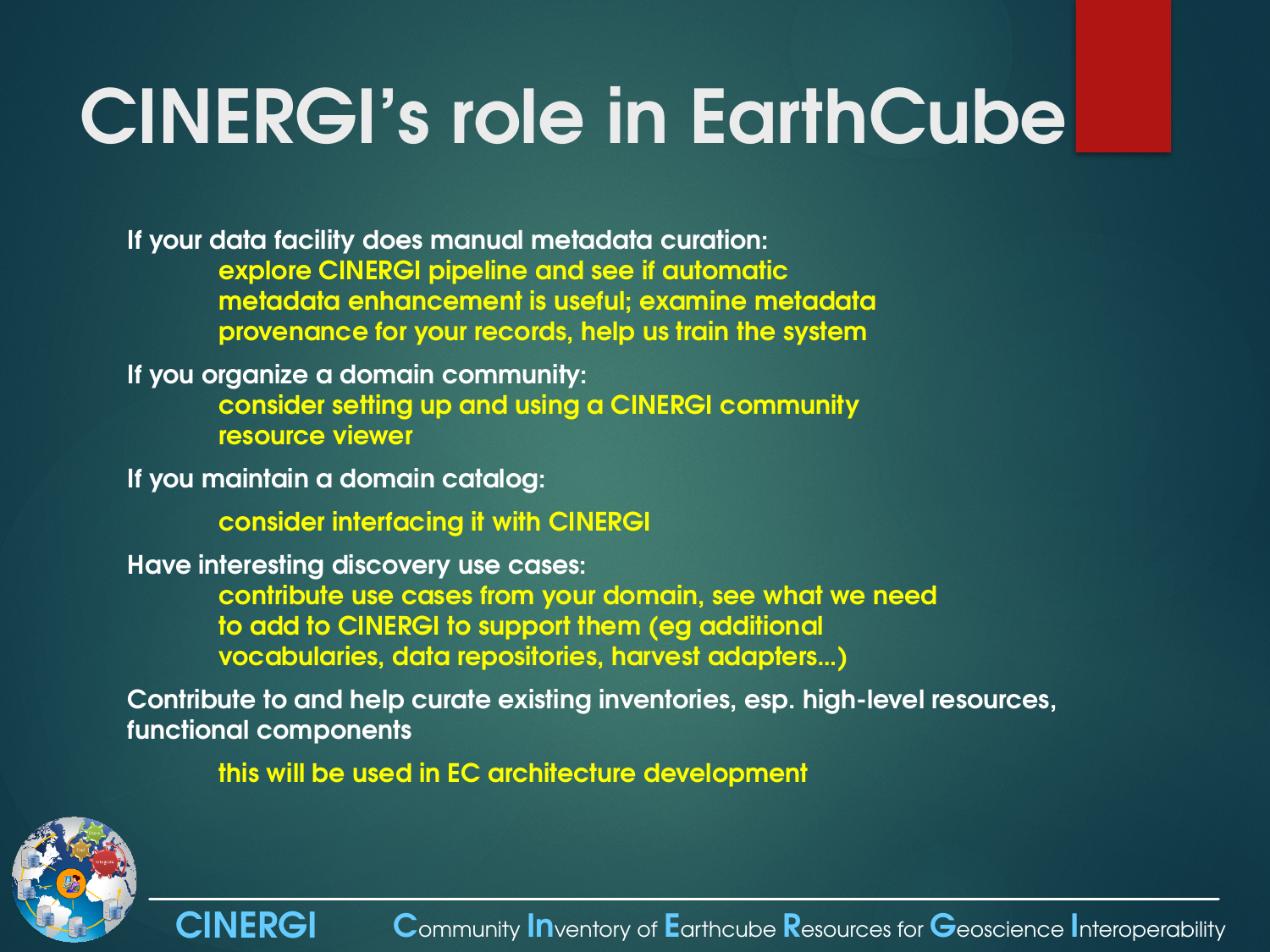

# CINERGI’s role in EarthCube
If your data facility does manual metadata curation:
	explore CINERGI pipeline and see if automatic
	metadata enhancement is useful; examine metadata
	provenance for your records, help us train the system
If you organize a domain community:
	consider setting up and using a CINERGI community
	resource viewer
If you maintain a domain catalog:
	consider interfacing it with CINERGI
Have interesting discovery use cases:
	contribute use cases from your domain, see what we need
	to add to CINERGI to support them (eg additional
	vocabularies, data repositories, harvest adapters…)
Contribute to and help curate existing inventories, esp. high-level resources, functional components
	this will be used in EC architecture development